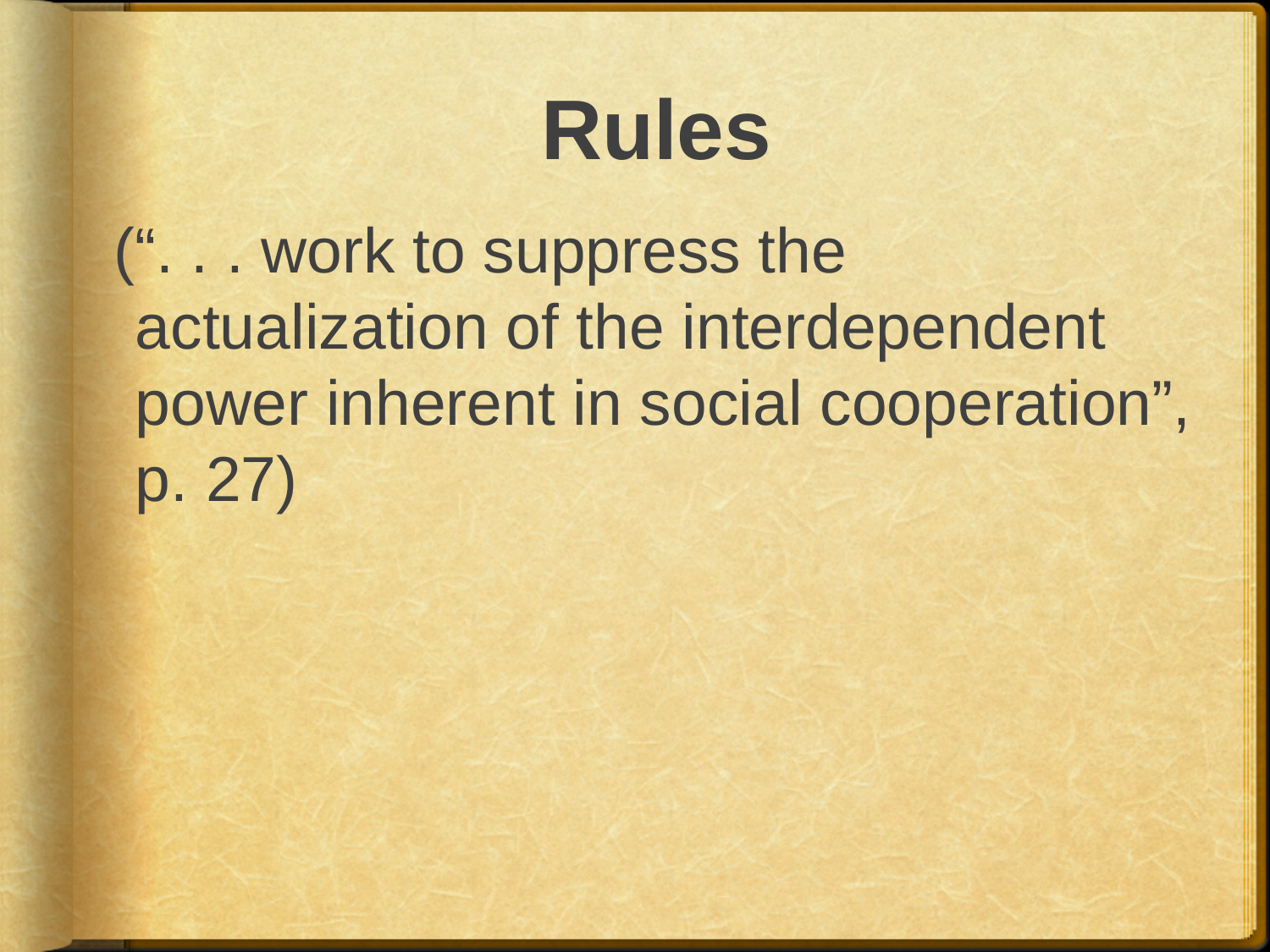

# Rules
 (“. . . work to suppress the actualization of the interdependent power inherent in social cooperation”, p. 27)